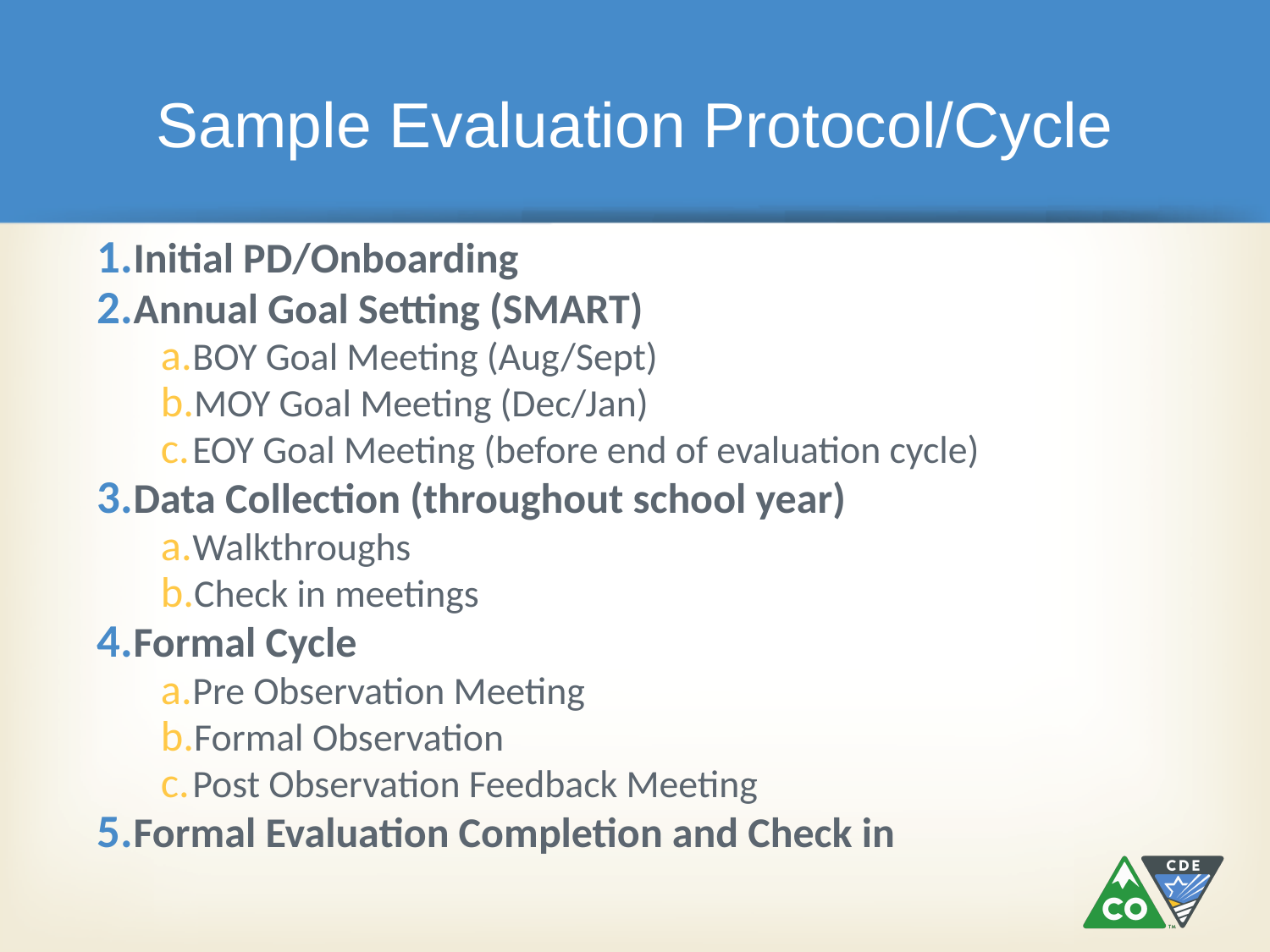

# Sample Evaluation Protocol/Cycle
Initial PD/Onboarding
Annual Goal Setting (SMART)
BOY Goal Meeting (Aug/Sept)
MOY Goal Meeting (Dec/Jan)
EOY Goal Meeting (before end of evaluation cycle)
Data Collection (throughout school year)
Walkthroughs
Check in meetings
Formal Cycle
Pre Observation Meeting
Formal Observation
Post Observation Feedback Meeting
Formal Evaluation Completion and Check in